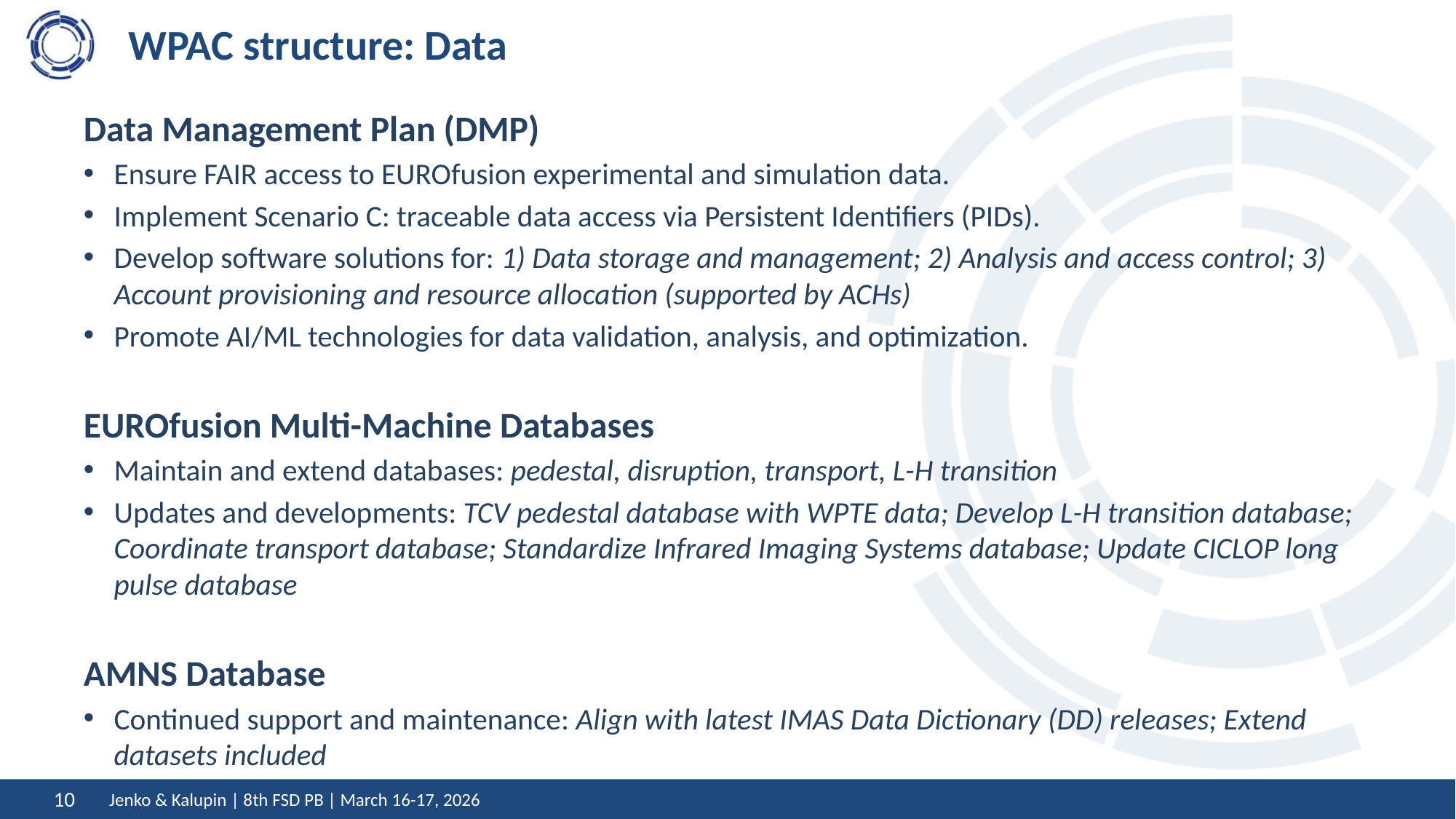

# WPAC structure: Data
Data Management Plan (DMP)
Ensure FAIR access to EUROfusion experimental and simulation data.
Implement Scenario C: traceable data access via Persistent Identifiers (PIDs).
Develop software solutions for: 1) Data storage and management; 2) Analysis and access control; 3) Account provisioning and resource allocation (supported by ACHs)
Promote AI/ML technologies for data validation, analysis, and optimization.

EUROfusion Multi-Machine Databases
Maintain and extend databases: pedestal, disruption, transport, L-H transition
Updates and developments: TCV pedestal database with WPTE data; Develop L-H transition database; Coordinate transport database; Standardize Infrared Imaging Systems database; Update CICLOP long pulse database

AMNS Database
Continued support and maintenance: Align with latest IMAS Data Dictionary (DD) releases; Extend datasets included
Jenko & Kalupin | 8th FSD PB | March 16-17, 2026
10